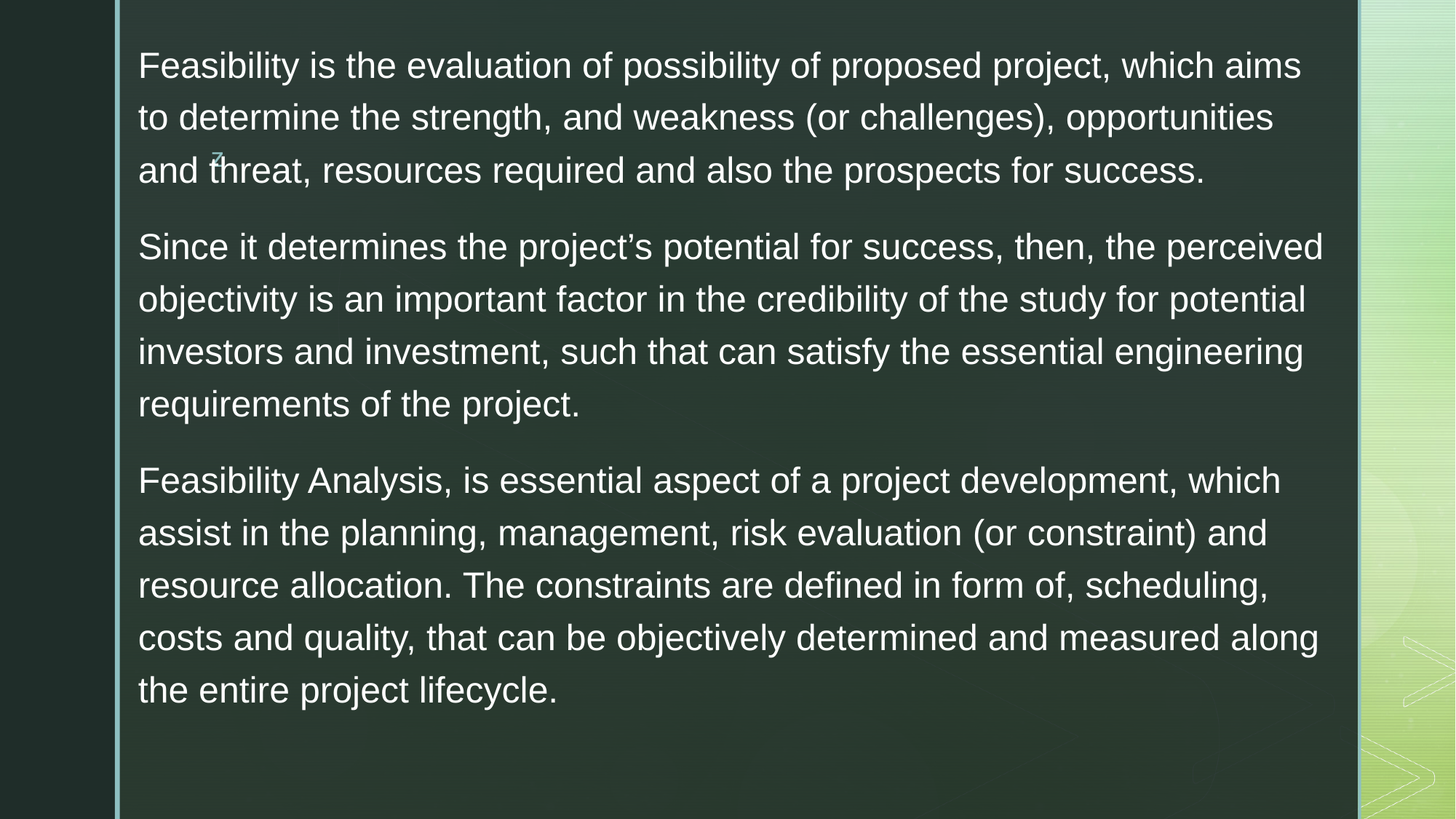

Feasibility is the evaluation of possibility of proposed project, which aims to determine the strength, and weakness (or challenges), opportunities and threat, resources required and also the prospects for success.
Since it determines the project’s potential for success, then, the perceived objectivity is an important factor in the credibility of the study for potential investors and investment, such that can satisfy the essential engineering requirements of the project.
Feasibility Analysis, is essential aspect of a project development, which assist in the planning, management, risk evaluation (or constraint) and resource allocation. The constraints are defined in form of, scheduling, costs and quality, that can be objectively determined and measured along the entire project lifecycle.